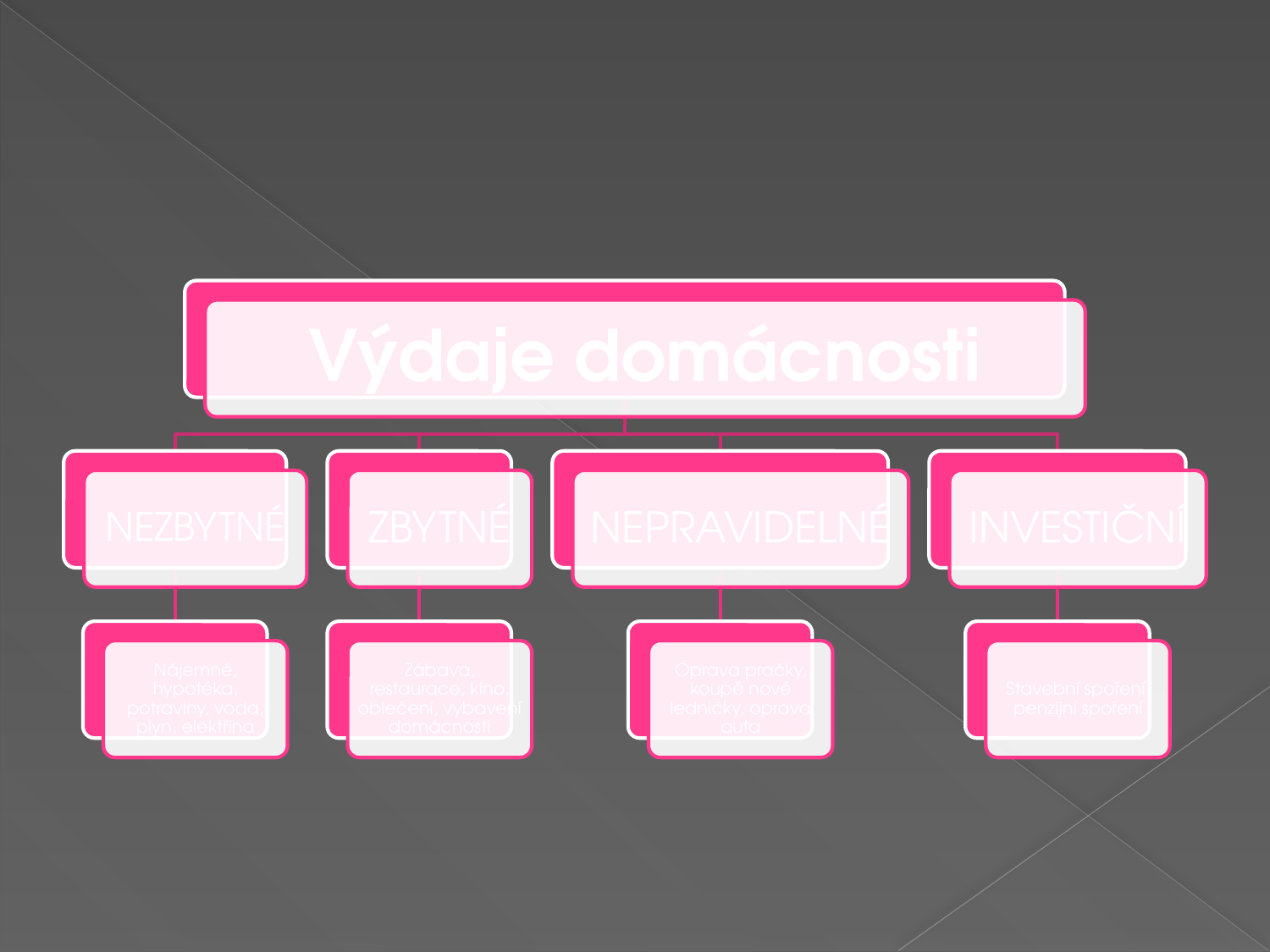

#
Výdaje domácnosti
NEZBYTNÉ
Nájemné, hypotéka, potraviny, voda, plyn, elektřina
ZBYTNÉ
Zábava, restaurace, kino, oblečení, vybavení domácnosti
NEPRAVIDELNÉ
Oprava pračky, koupě nové ledničky, oprava auta
INVESTIČNÍ
Stavební spoření, penzijní spoření